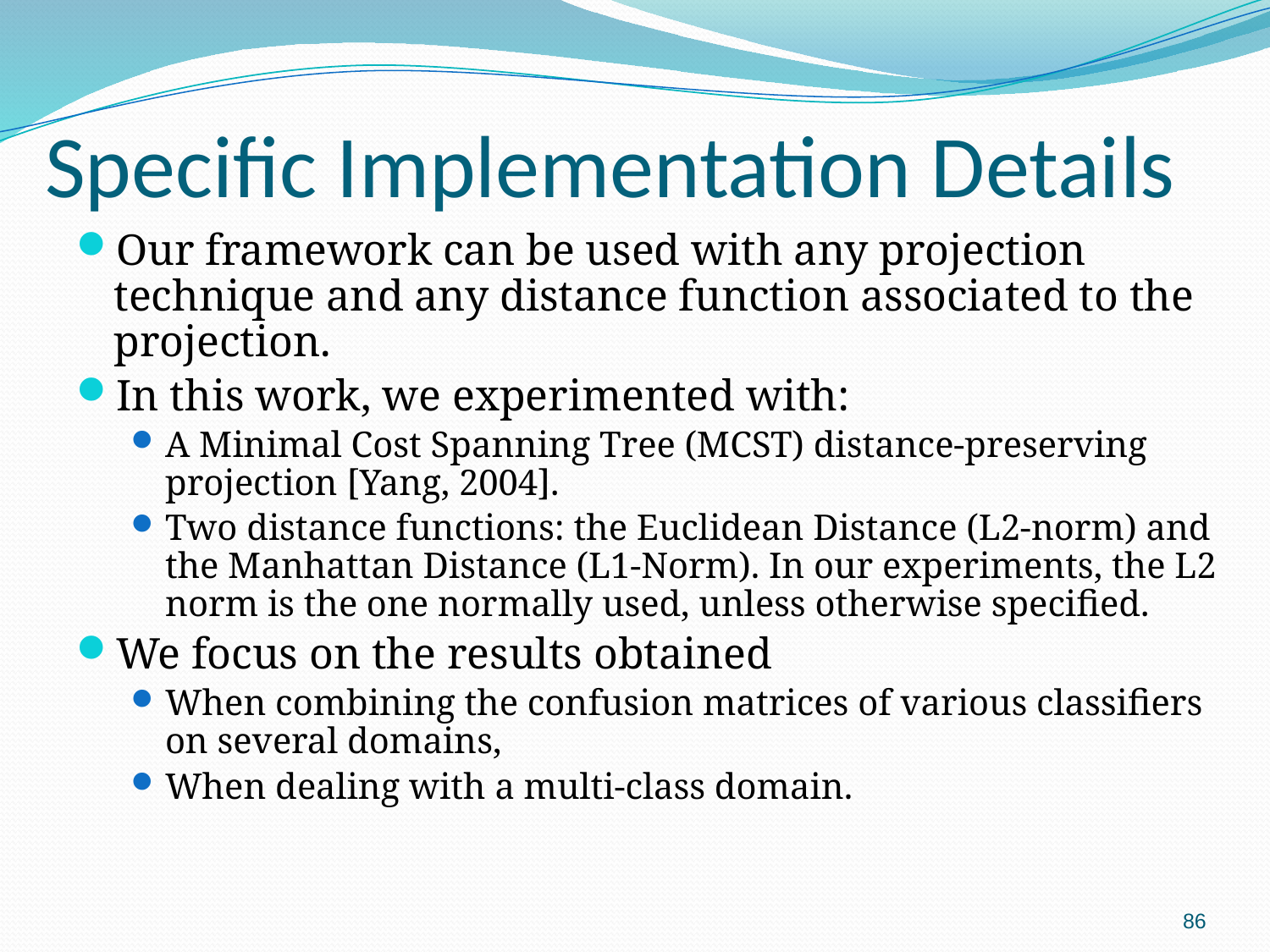

# Specific Implementation Details
Our framework can be used with any projection technique and any distance function associated to the projection.
In this work, we experimented with:
A Minimal Cost Spanning Tree (MCST) distance-preserving projection [Yang, 2004].
Two distance functions: the Euclidean Distance (L2-norm) and the Manhattan Distance (L1-Norm). In our experiments, the L2 norm is the one normally used, unless otherwise specified.
We focus on the results obtained
When combining the confusion matrices of various classifiers on several domains,
When dealing with a multi-class domain.
86